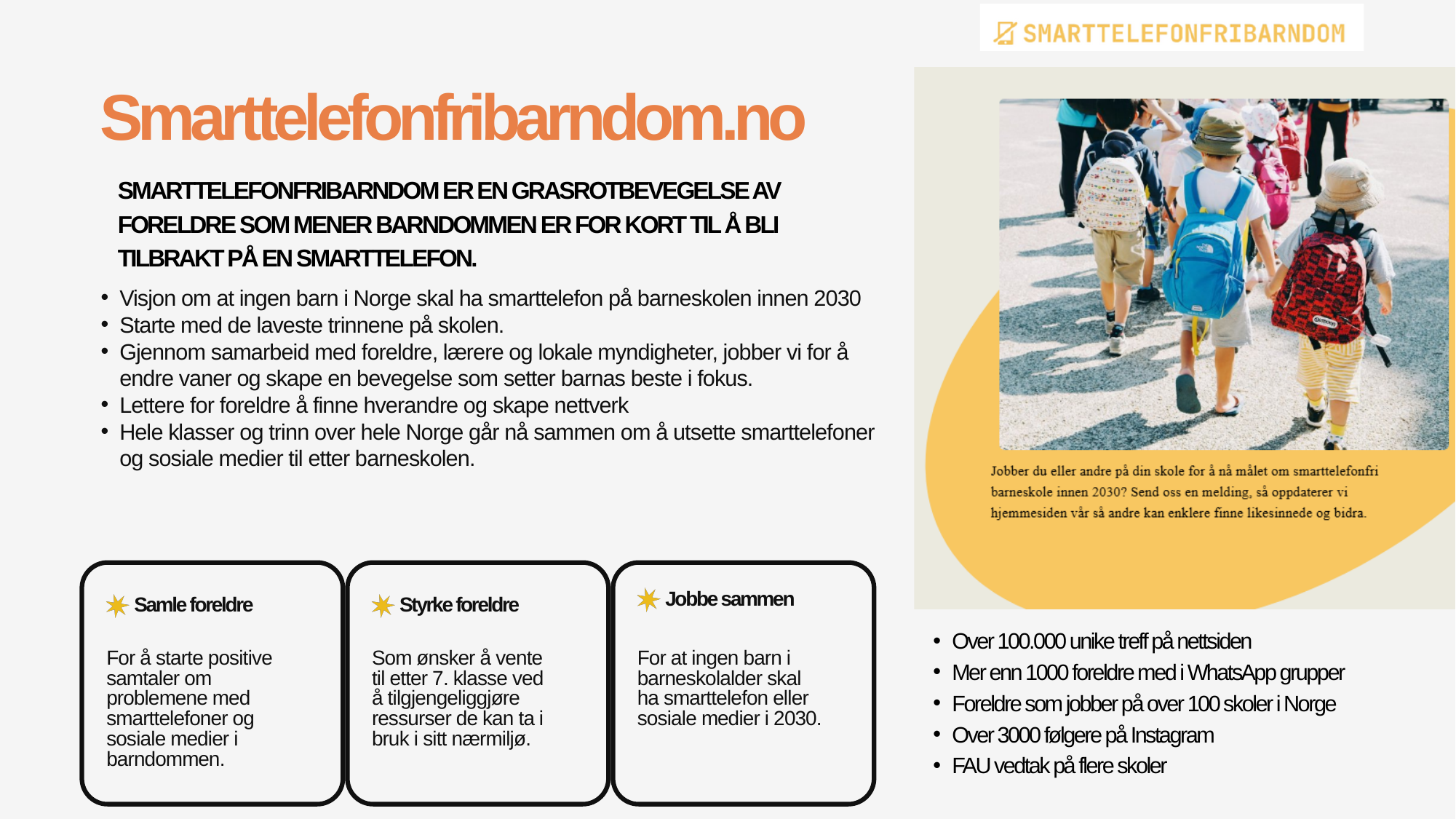

Smarttelefonfribarndom.no
SMARTTELEFONFRIBARNDOM ER EN GRASROTBEVEGELSE AV FORELDRE SOM MENER BARNDOMMEN ER FOR KORT TIL Å BLI TILBRAKT PÅ EN SMARTTELEFON.
Visjon om at ingen barn i Norge skal ha smarttelefon på barneskolen innen 2030
Starte med de laveste trinnene på skolen.
Gjennom samarbeid med foreldre, lærere og lokale myndigheter, jobber vi for å endre vaner og skape en bevegelse som setter barnas beste i fokus.
Lettere for foreldre å finne hverandre og skape nettverk
Hele klasser og trinn over hele Norge går nå sammen om å utsette smarttelefoner og sosiale medier til etter barneskolen.

Jobbe sammen

Samle foreldre
Styrke foreldre
Over 100.000 unike treff på nettsiden
Mer enn 1000 foreldre med i WhatsApp grupper
Foreldre som jobber på over 100 skoler i Norge
Over 3000 følgere på Instagram
FAU vedtak på flere skoler
For å starte positive samtaler om problemene med smarttelefoner og sosiale medier i barndommen.
Som ønsker å vente til etter 7. klasse ved å tilgjengeliggjøre ressurser de kan ta i bruk i sitt nærmiljø.
For at ingen barn i barneskolalder skal ha smarttelefon eller sosiale medier i 2030.